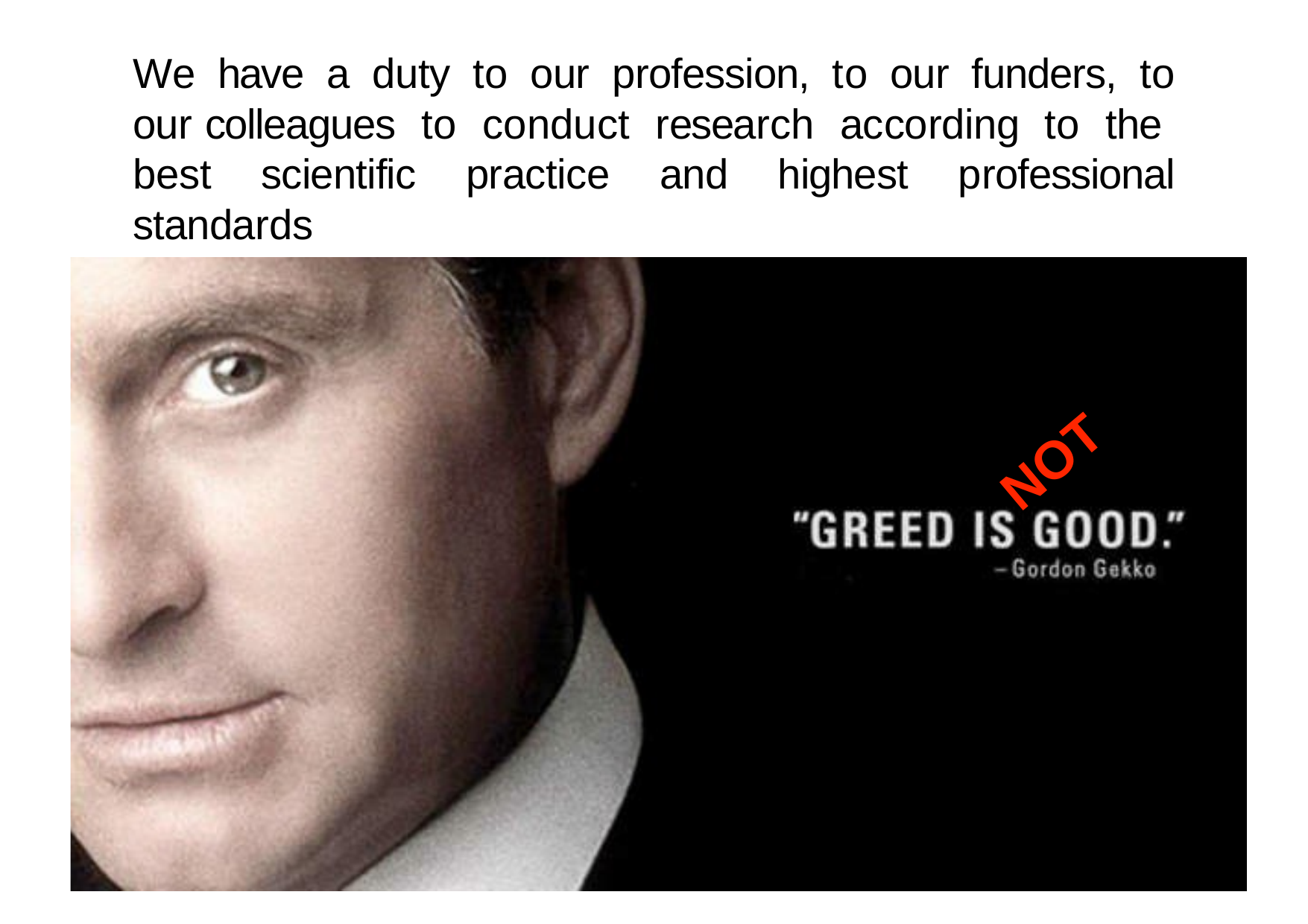

We have a duty to our profession, to our funders, to our colleagues  to  conduct  research  according  to  the  best scientific practice and highest professional standards

NOT